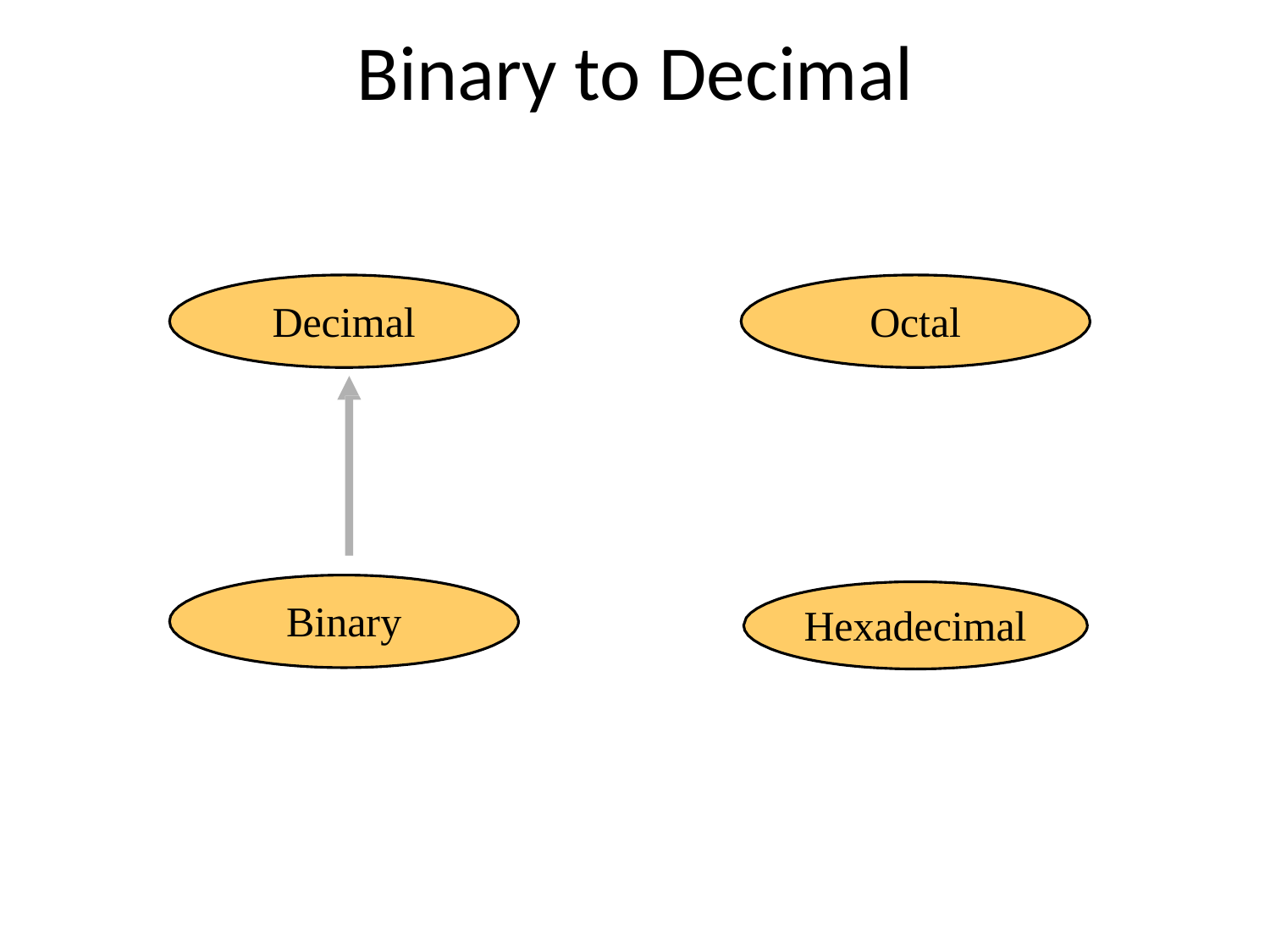

# Binary to Decimal

Decimal
Octal

Binary
Hexadecimal